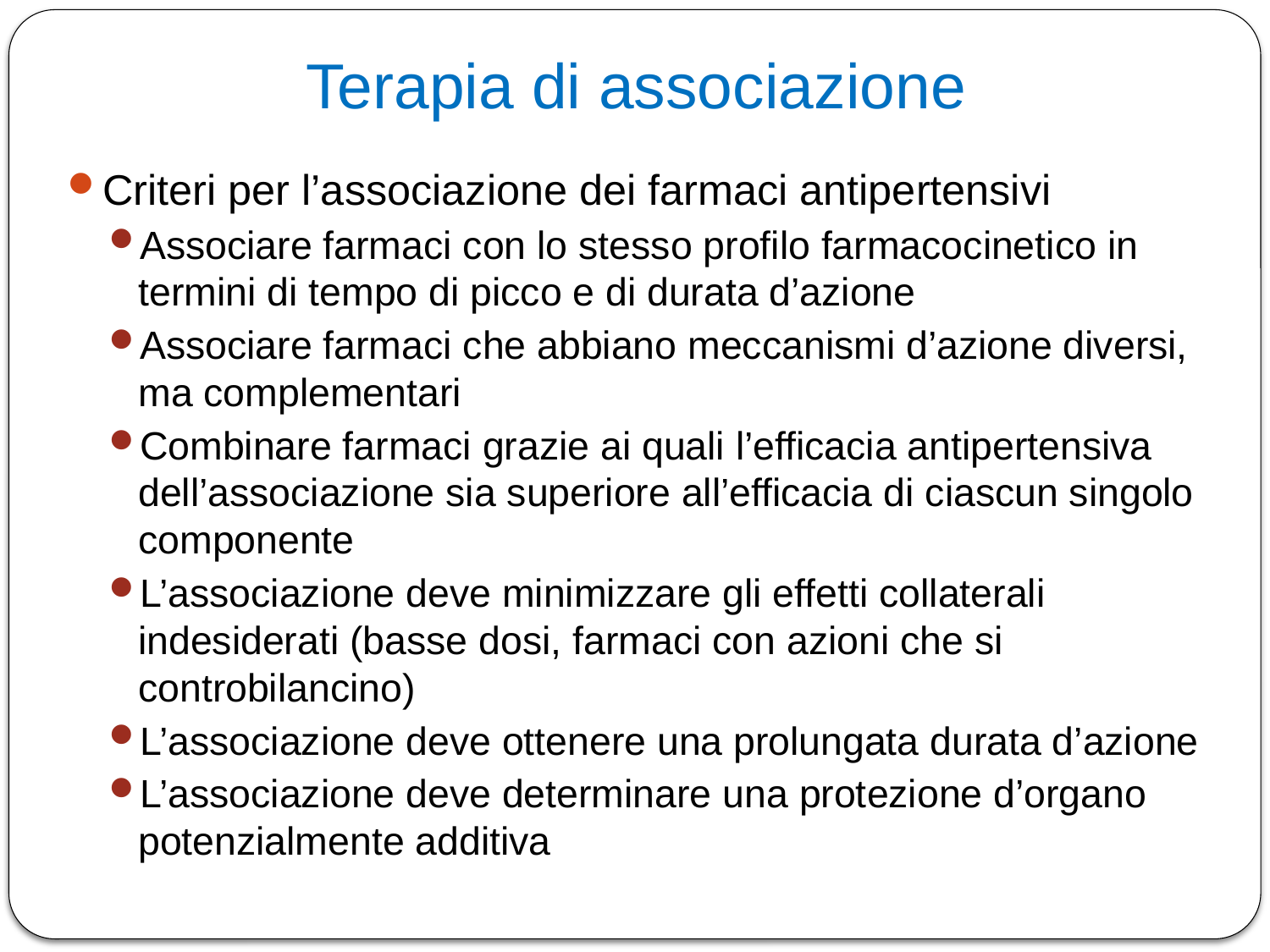

# Terapia di associazione
Criteri per l’associazione dei farmaci antipertensivi
Associare farmaci con lo stesso profilo farmacocinetico in termini di tempo di picco e di durata d’azione
Associare farmaci che abbiano meccanismi d’azione diversi, ma complementari
Combinare farmaci grazie ai quali l’efficacia antipertensiva dell’associazione sia superiore all’efficacia di ciascun singolo componente
L’associazione deve minimizzare gli effetti collaterali indesiderati (basse dosi, farmaci con azioni che si controbilancino)
L’associazione deve ottenere una prolungata durata d’azione
L’associazione deve determinare una protezione d’organo potenzialmente additiva